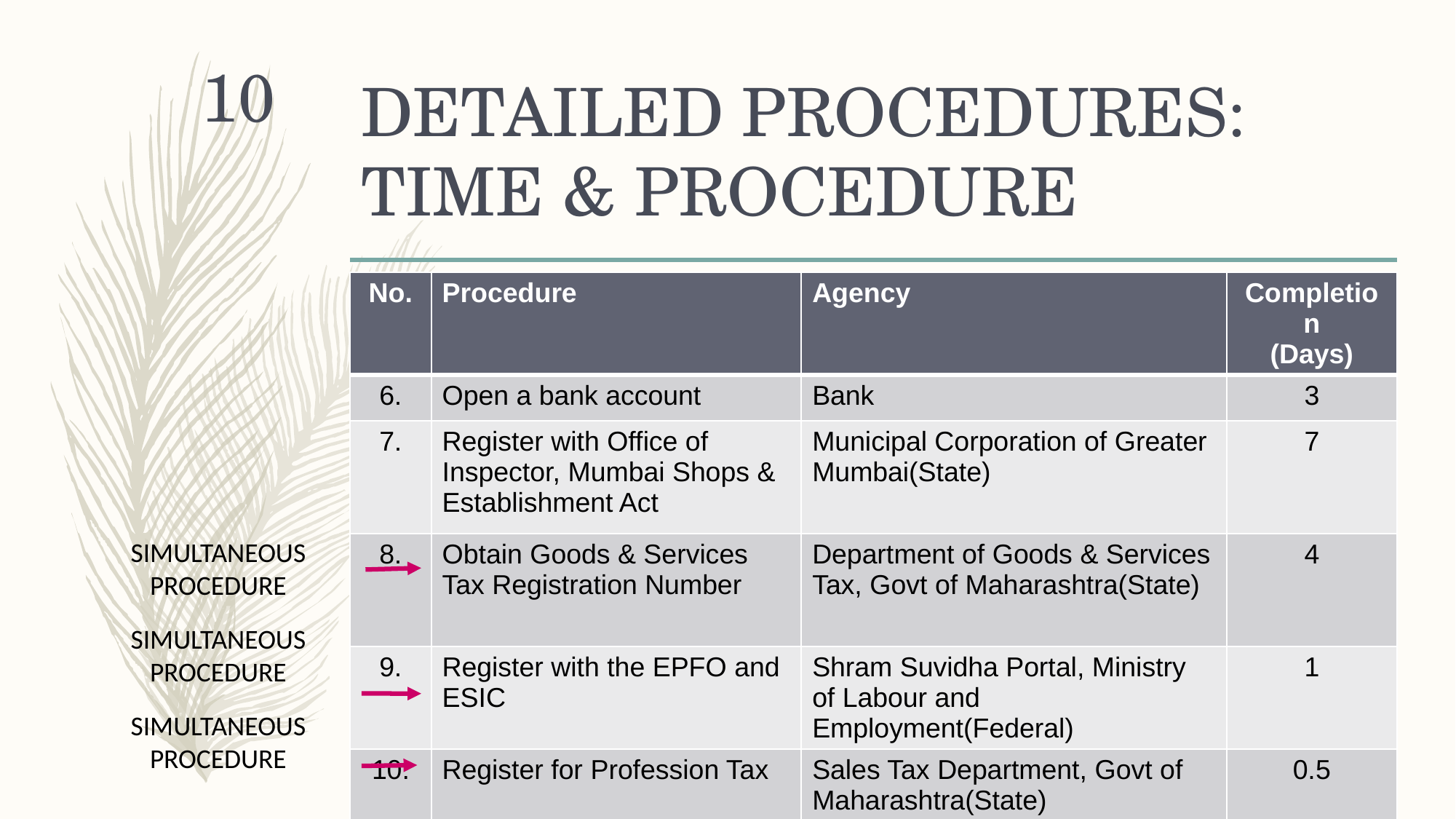

# DETAILED PROCEDURES: TIME & PROCEDURE
10
| No. | Procedure | Agency | Completion (Days) |
| --- | --- | --- | --- |
| 6. | Open a bank account | Bank | 3 |
| 7. | Register with Office of Inspector, Mumbai Shops & Establishment Act | Municipal Corporation of Greater Mumbai(State) | 7 |
| 8. | Obtain Goods & Services Tax Registration Number | Department of Goods & Services Tax, Govt of Maharashtra(State) | 4 |
| 9. | Register with the EPFO and ESIC | Shram Suvidha Portal, Ministry of Labour and Employment(Federal) | 1 |
| 10. | Register for Profession Tax | Sales Tax Department, Govt of Maharashtra(State) | 0.5 |
SIMULTANEOUS PROCEDURE
SIMULTANEOUS PROCEDURE
SIMULTANEOUS PROCEDURE